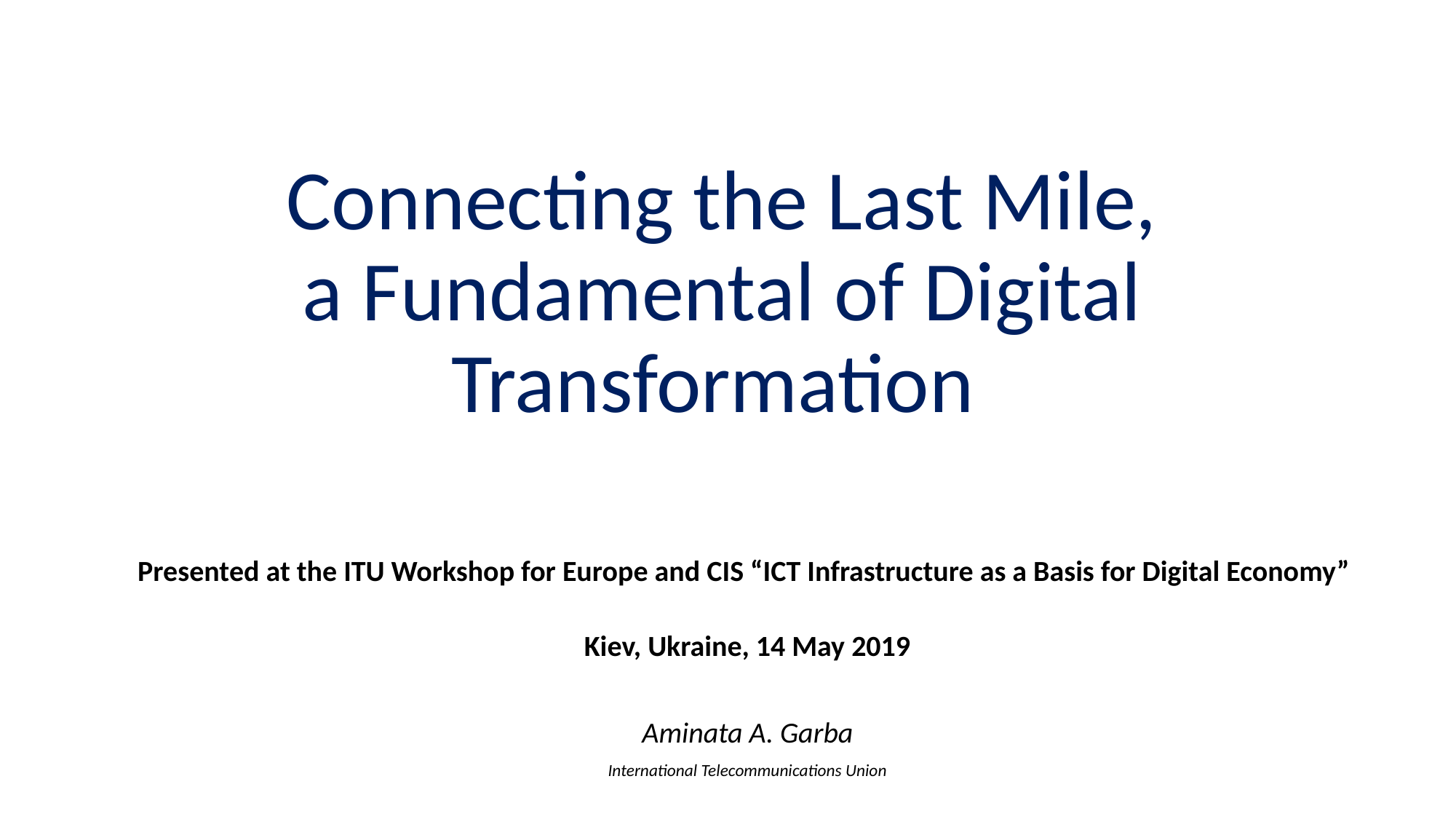

# Connecting the Last Mile, a Fundamental of Digital Transformation
Presented at the ITU Workshop for Europe and CIS “ICT Infrastructure as a Basis for Digital Economy”
Kiev, Ukraine, 14 May 2019

Aminata A. Garba
International Telecommunications Union